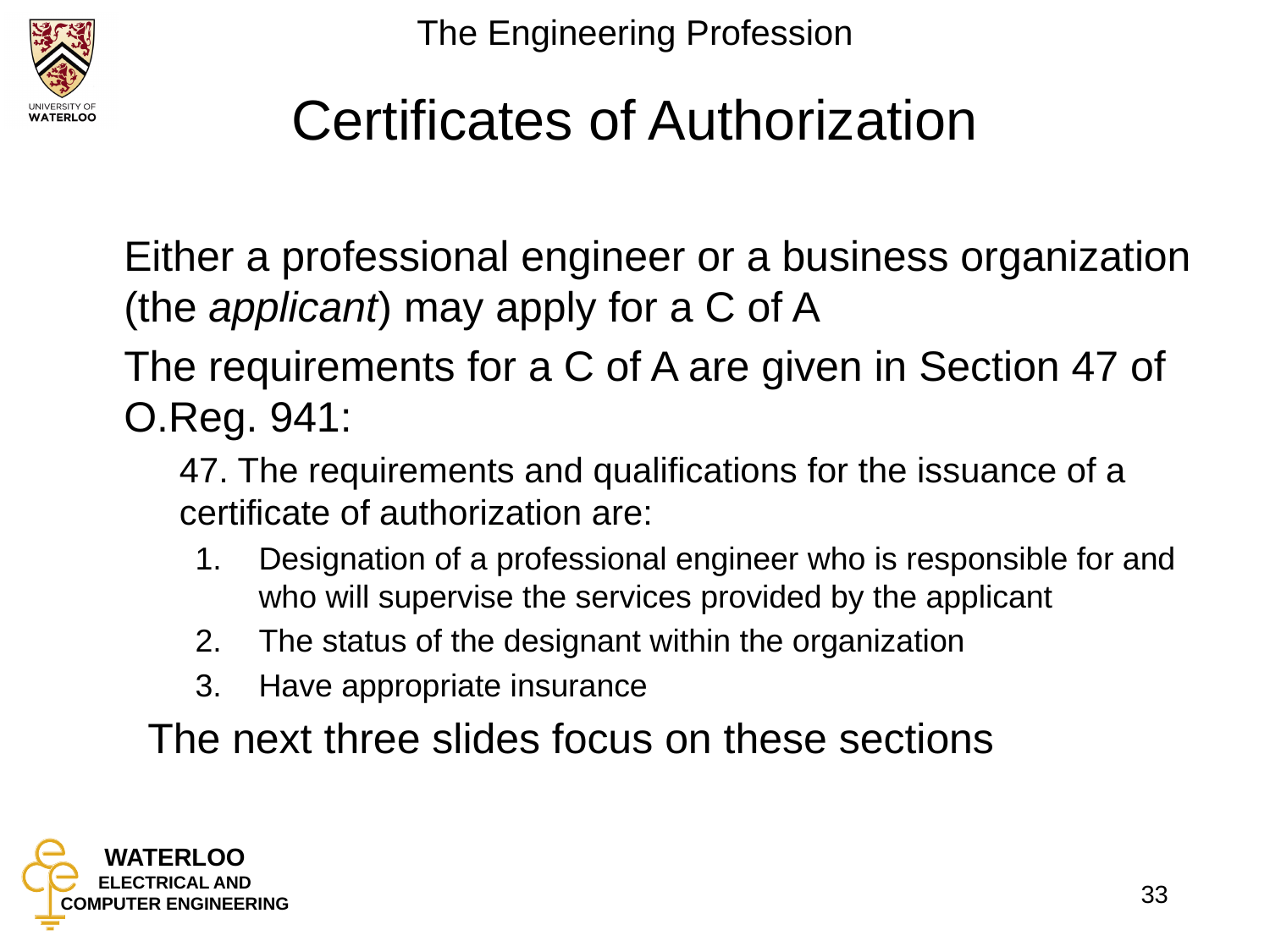

# Certificates of Authorization
	Either a professional engineer or a business organization (the applicant) may apply for a C of A
	The requirements for a C of A are given in Section 47 of O.Reg. 941:
	47. The requirements and qualifications for the issuance of a certificate of authorization are:
Designation of a professional engineer who is responsible for and who will supervise the services provided by the applicant
The status of the designant within the organization
Have appropriate insurance
	The next three slides focus on these sections